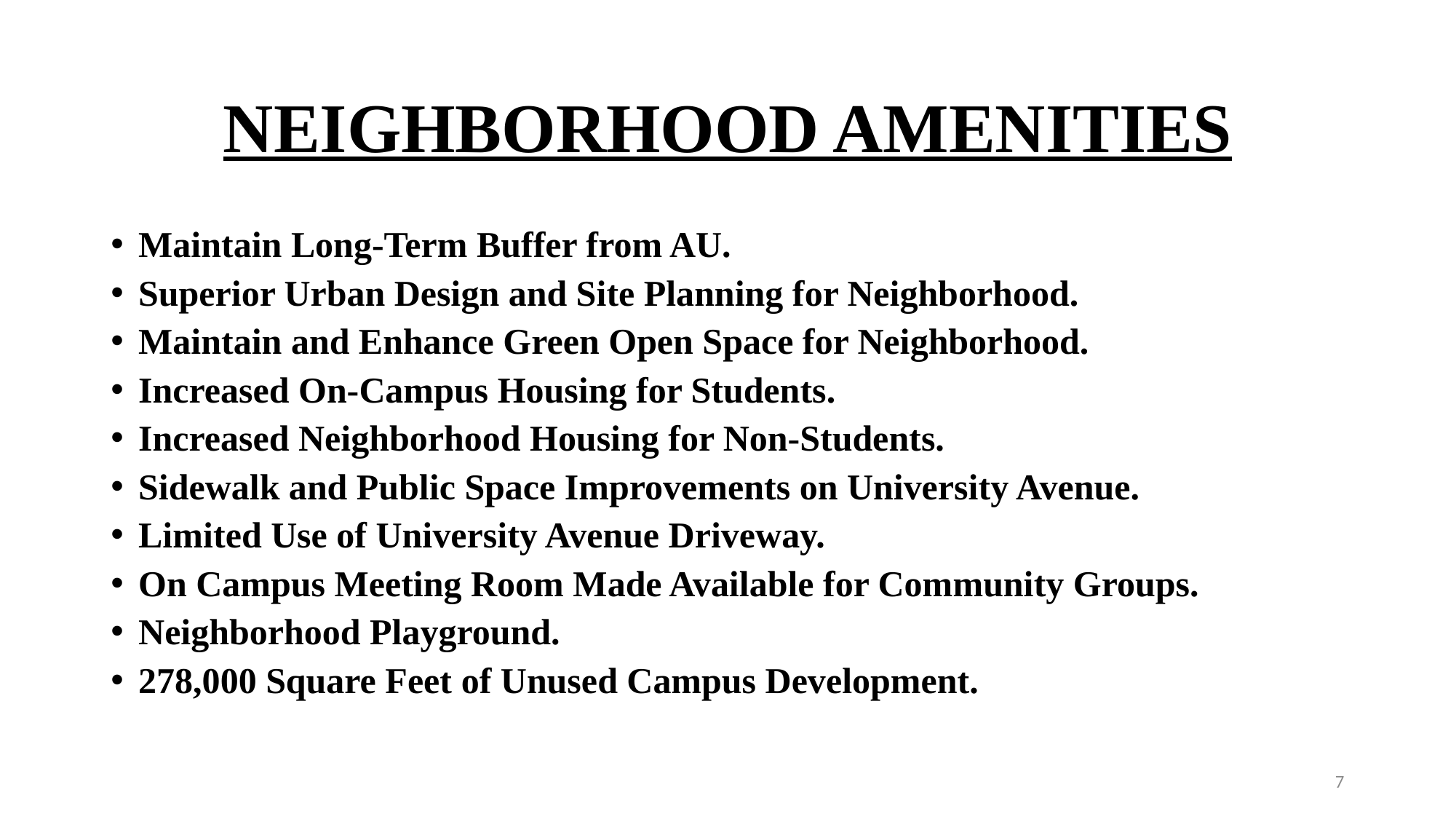

# NEIGHBORHOOD AMENITIES
Maintain Long-Term Buffer from AU.
Superior Urban Design and Site Planning for Neighborhood.
Maintain and Enhance Green Open Space for Neighborhood.
Increased On-Campus Housing for Students.
Increased Neighborhood Housing for Non-Students.
Sidewalk and Public Space Improvements on University Avenue.
Limited Use of University Avenue Driveway.
On Campus Meeting Room Made Available for Community Groups.
Neighborhood Playground.
278,000 Square Feet of Unused Campus Development.
7